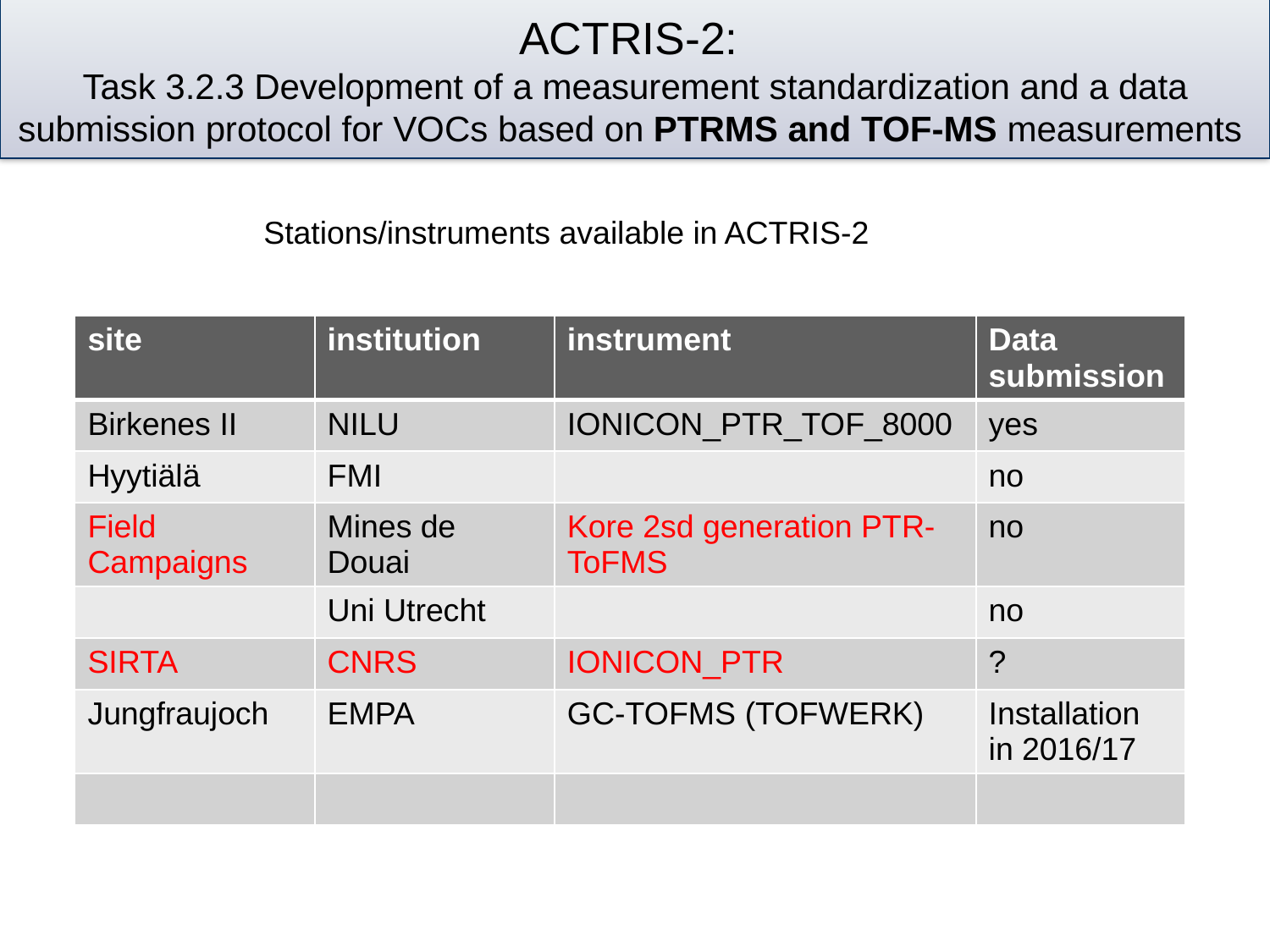

# ACTRIS-2: Task 3.2.3 Development of a measurement standardization and a data submission protocol for VOCs based on PTRMS and TOF-MS measurements
Stations/instruments available in ACTRIS-2
| site | institution | instrument | Data submission |
| --- | --- | --- | --- |
| Birkenes II | NILU | IONICON\_PTR\_TOF\_8000 | yes |
| Hyytiälä | FMI |  | no |
| Field Campaigns | Mines de Douai | Kore 2sd generation PTR-ToFMS | no |
|  | Uni Utrecht |  | no |
| SIRTA | CNRS | IONICON\_PTR | ? |
| Jungfraujoch | EMPA | GC-TOFMS (TOFWERK) | Installation in 2016/17 |
|  |  |  |  |